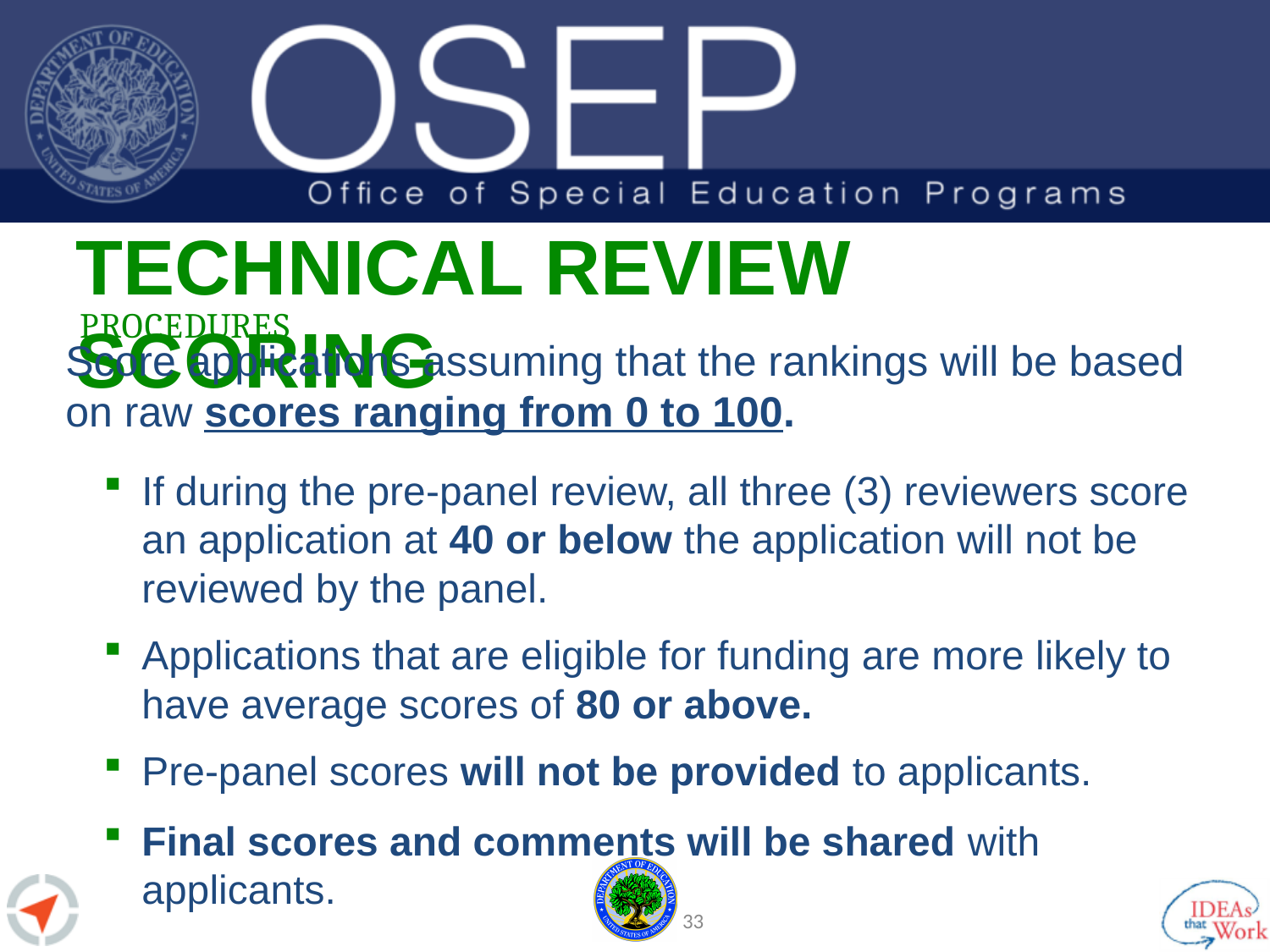

# Technical Review Scoring
Procedures
Score applications assuming that the rankings will be based on raw scores ranging from 0 to 100.
If during the pre-panel review, all three (3) reviewers score an application at 40 or below the application will not be reviewed by the panel.
Applications that are eligible for funding are more likely to have average scores of 80 or above.
Pre-panel scores will not be provided to applicants.
Final scores and comments will be shared with applicants.
33